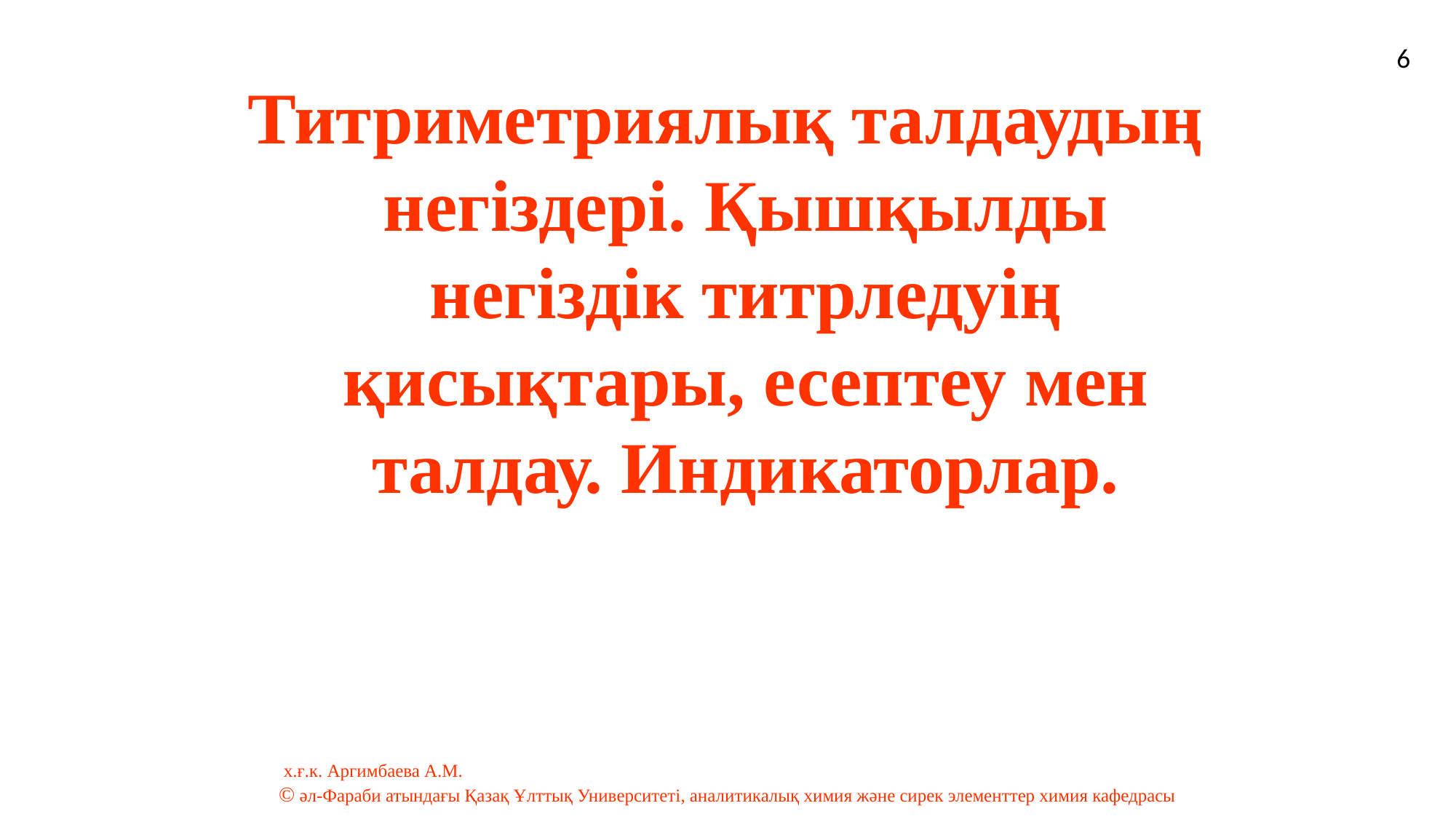

Титриметриялық талдаудың негіздері. Қышқылды негіздік титрледуің қисықтары, есептеу мен талдау. Индикаторлар.

6
                    х.ғ.к. Аргимбаева А.М.
© әл-Фараби атындағы Қазақ Ұлттық Университеті, аналитикалық химия және сирек элементтер химия кафедрасы